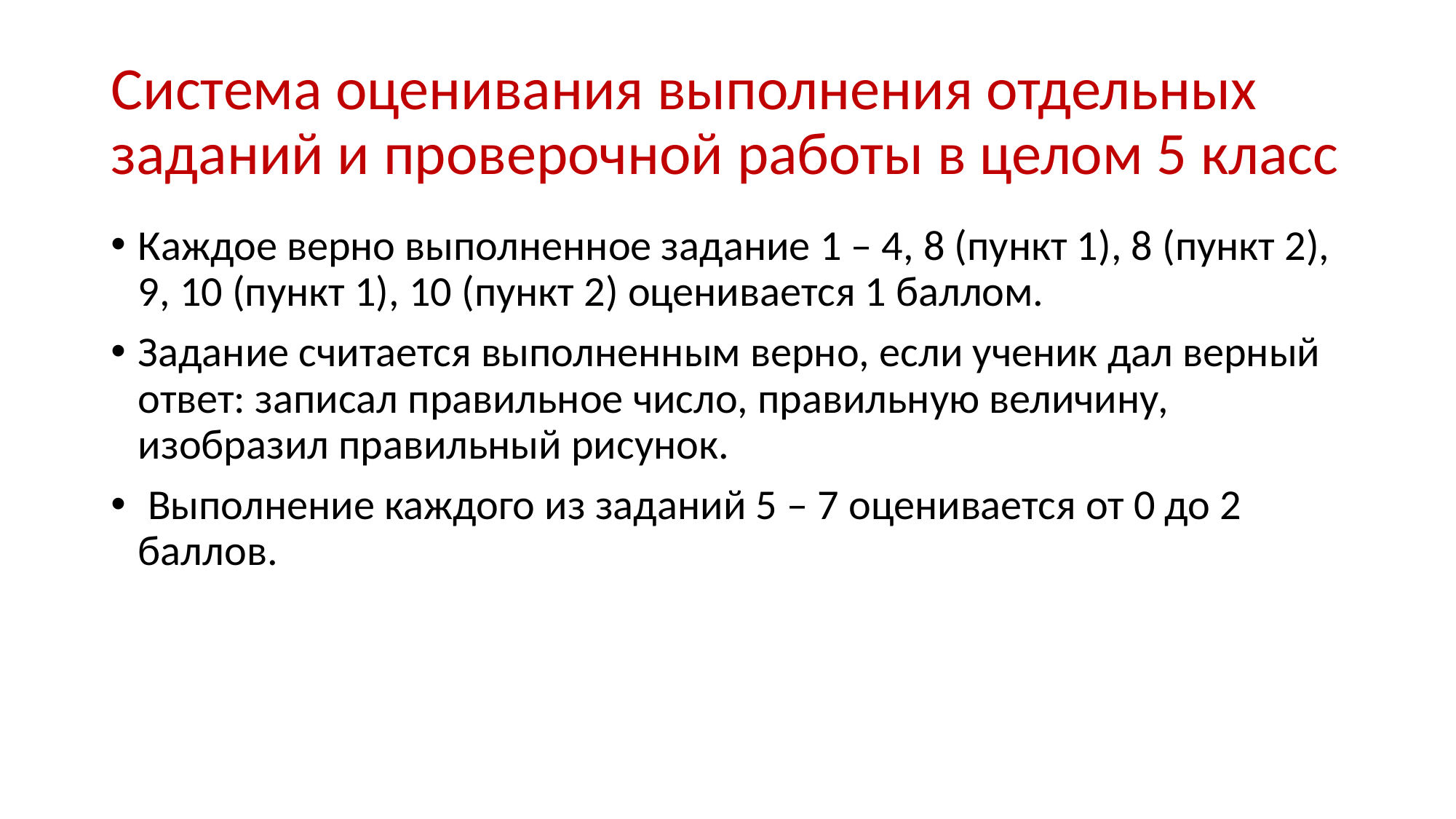

# Система оценивания выполнения отдельных заданий и проверочной работы в целом 5 класс
Каждое верно выполненное задание 1 – 4, 8 (пункт 1), 8 (пункт 2), 9, 10 (пункт 1), 10 (пункт 2) оценивается 1 баллом.
Задание считается выполненным верно, если ученик дал верный ответ: записал правильное число, правильную величину, изобразил правильный рисунок.
 Выполнение каждого из заданий 5 – 7 оценивается от 0 до 2 баллов.